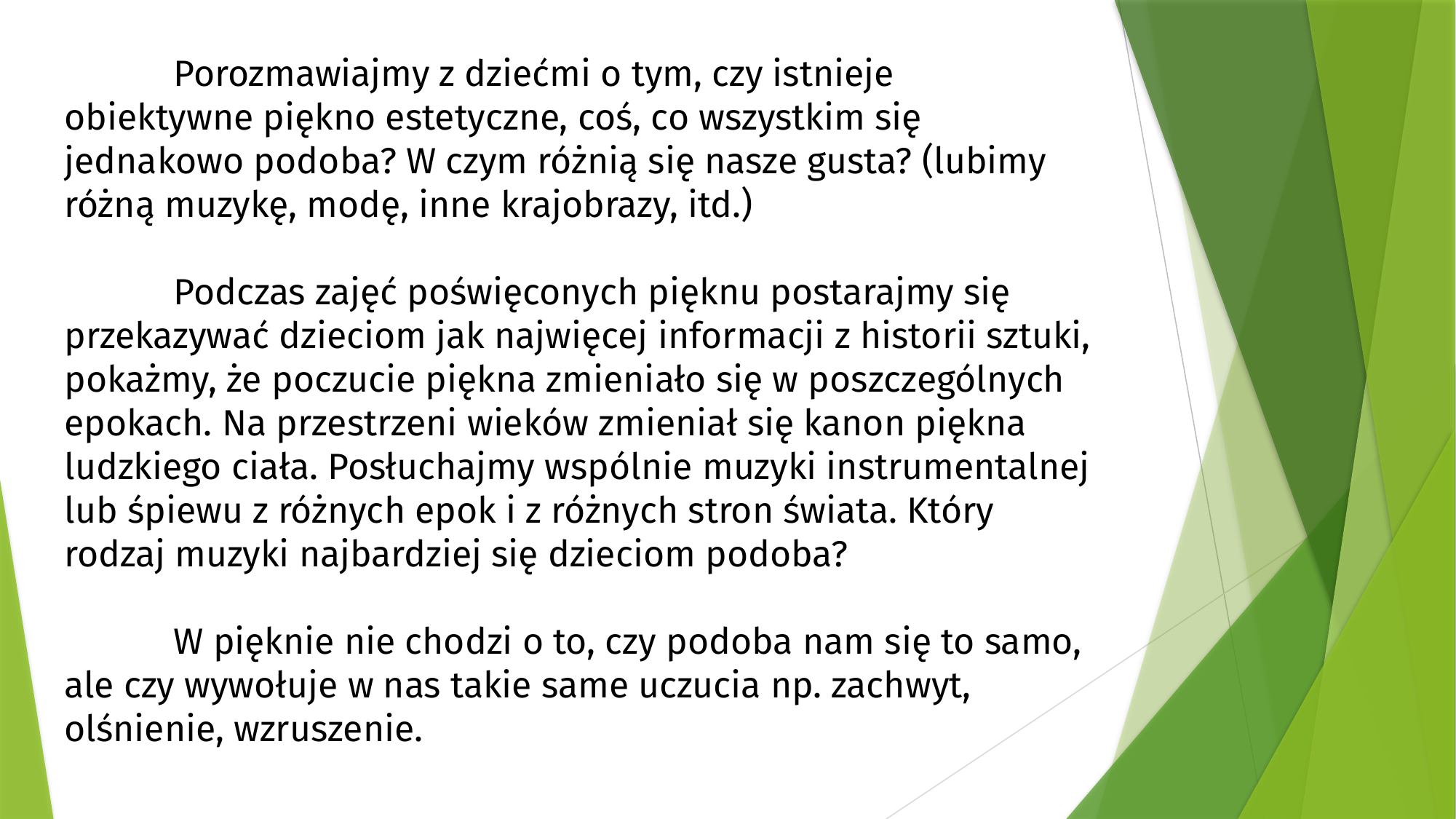

Porozmawiajmy z dziećmi o tym, czy istnieje obiektywne piękno estetyczne, coś, co wszystkim się jednakowo podoba? W czym różnią się nasze gusta? (lubimy różną muzykę, modę, inne krajobrazy, itd.)

	Podczas zajęć poświęconych pięknu postarajmy się przekazywać dzieciom jak najwięcej informacji z historii sztuki, pokażmy, że poczucie piękna zmieniało się w poszczególnych epokach. Na przestrzeni wieków zmieniał się kanon piękna ludzkiego ciała. Posłuchajmy wspólnie muzyki instrumentalnej lub śpiewu z różnych epok i z różnych stron świata. Który rodzaj muzyki najbardziej się dzieciom podoba?

	W pięknie nie chodzi o to, czy podoba nam się to samo, ale czy wywołuje w nas takie same uczucia np. zachwyt, olśnienie, wzruszenie.